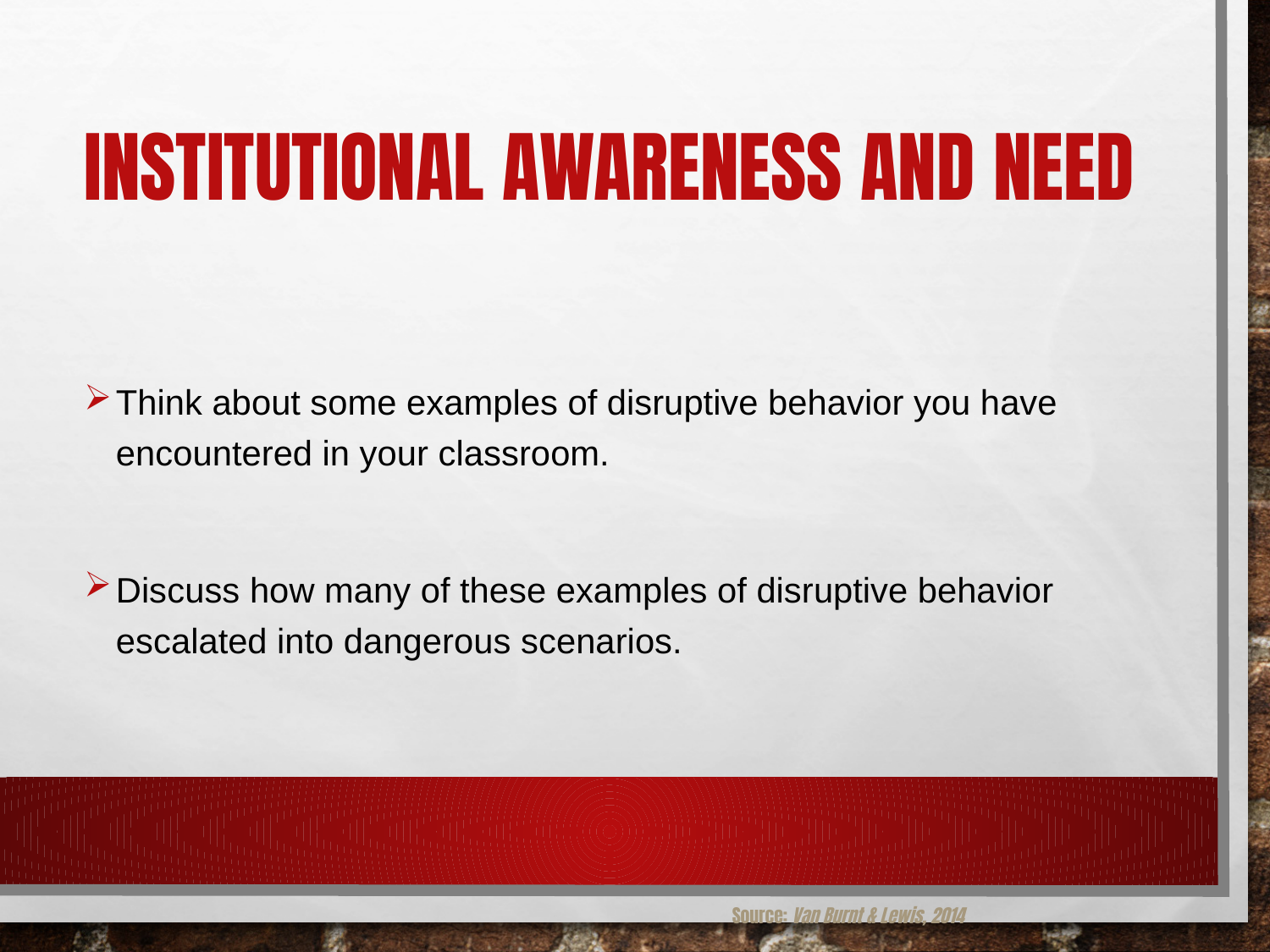

# Institutional Awareness and Need
Think about some examples of disruptive behavior you have encountered in your classroom.

Discuss how many of these examples of disruptive behavior escalated into dangerous scenarios.
Source: Van Burnt & Lewis, 2014